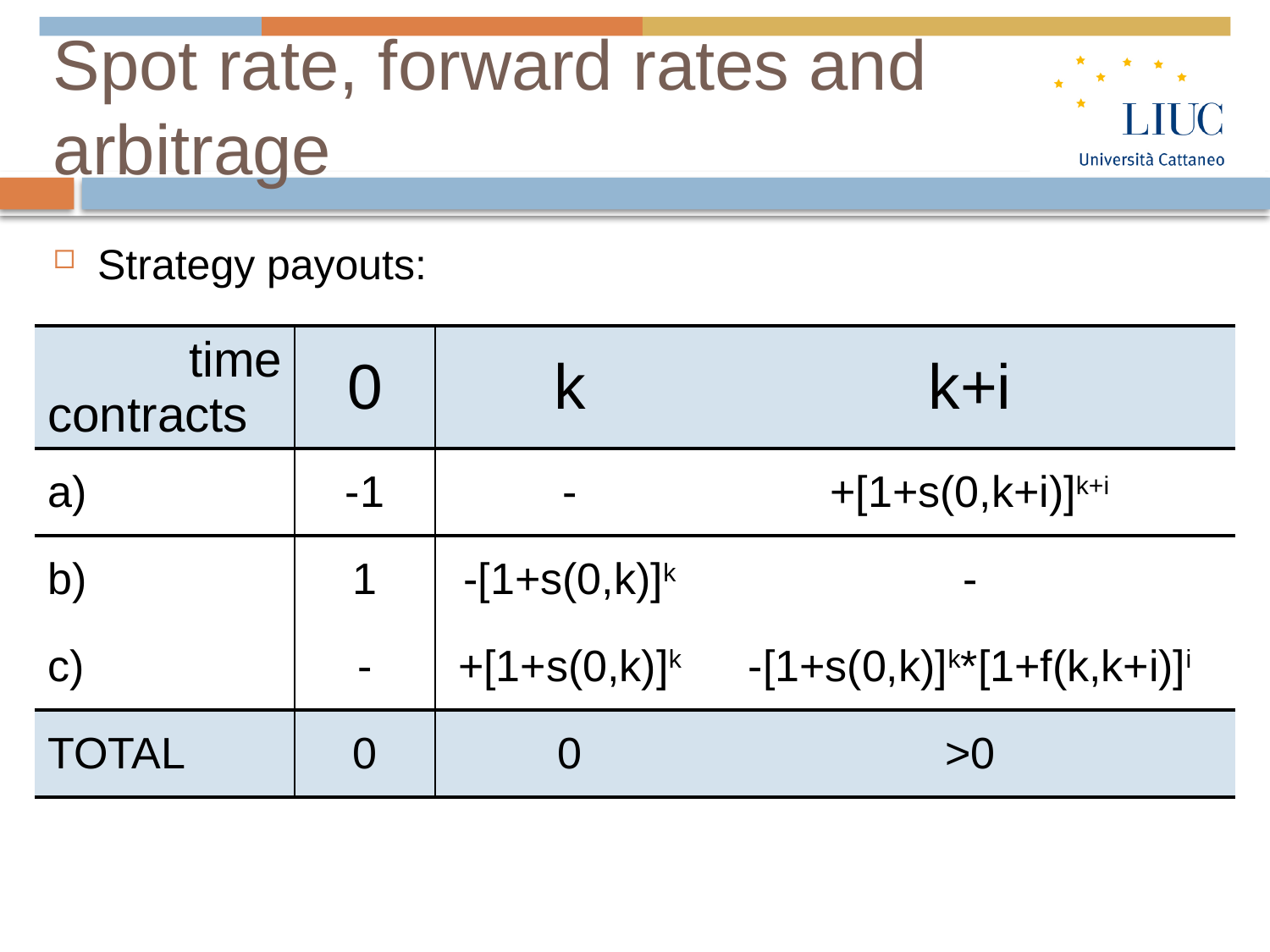

# Spot rate, forward rates and arbitrage
Strategy payouts:
| time contracts | 0 | k | k+i |
| --- | --- | --- | --- |
| a) | -1 | - | +[1+s(0,k+i)]k+i |
| b) | 1 | -[1+s(0,k)]k | - |
| c) | - | +[1+s(0,k)]k | -[1+s(0,k)]k\*[1+f(k,k+i)]i |
| TOTAL | 0 | 0 | >0 |